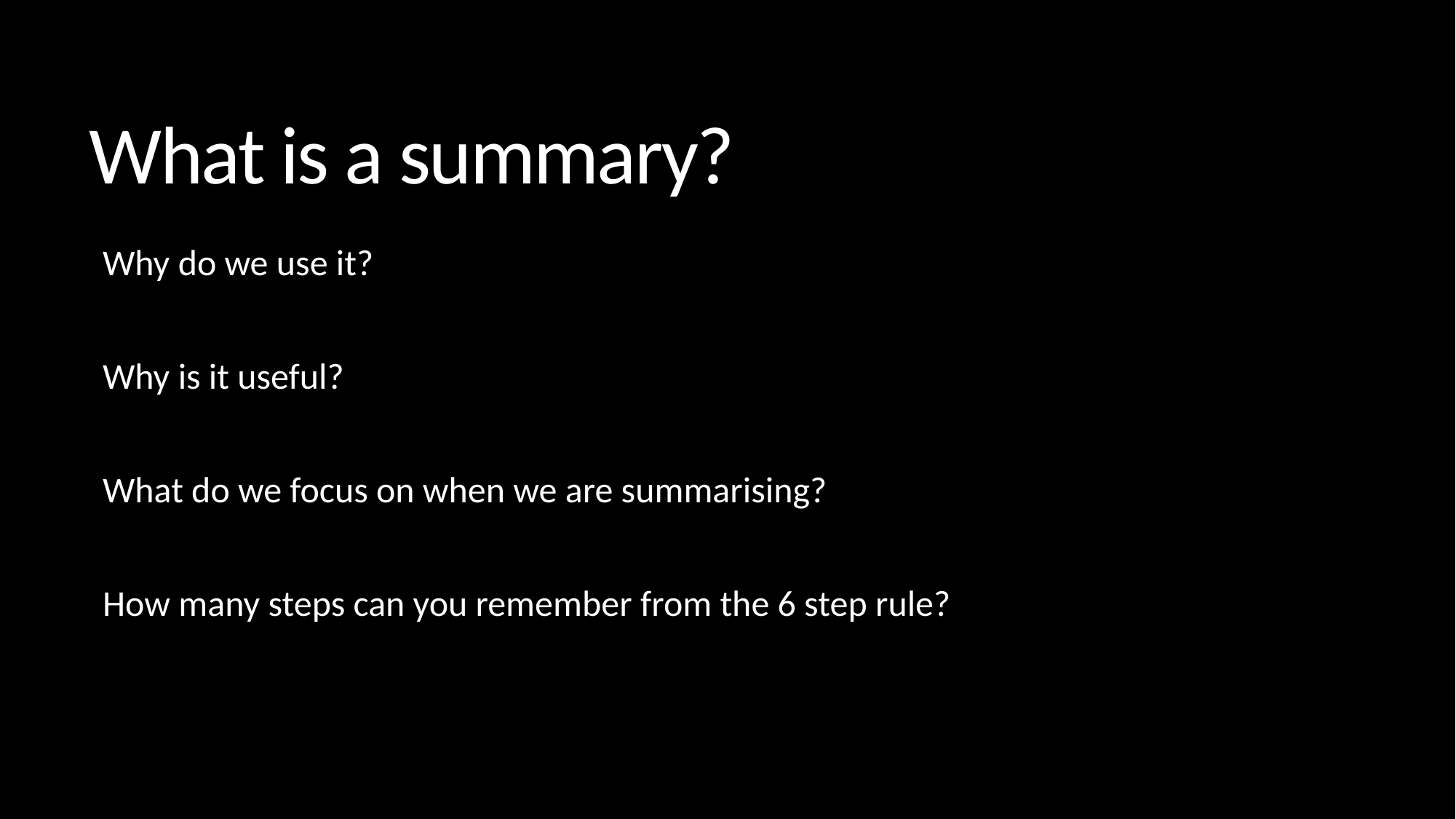

# What is a summary?
Why do we use it?

Why is it useful?

What do we focus on when we are summarising?

How many steps can you remember from the 6 step rule?